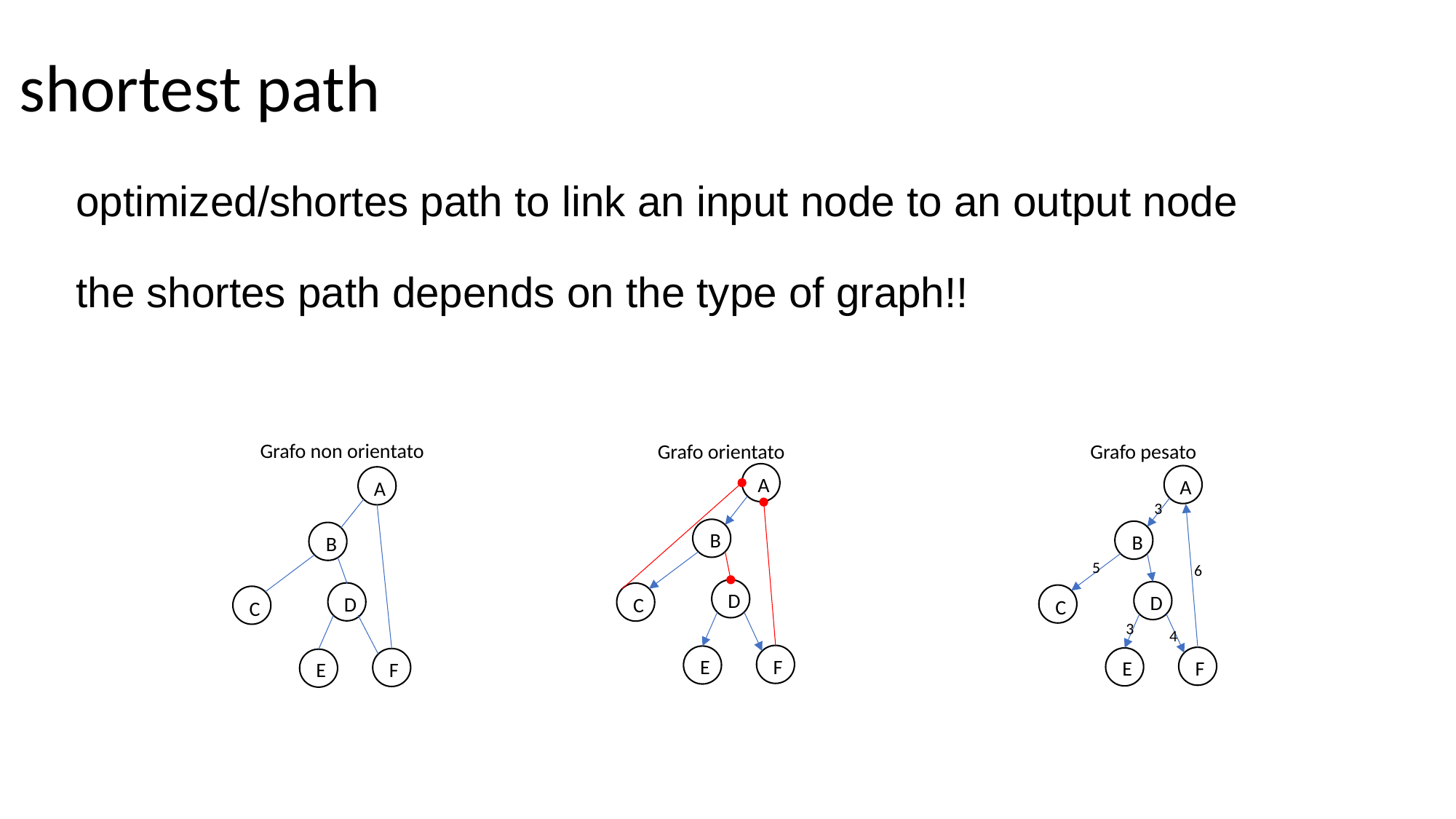

# shortest path
optimized/shortes path to link an input node to an output node
the shortes path depends on the type of graph!!

Grafo non orientato
Grafo orientato
Grafo pesato

A

B

D

C

E
F

A
3

B
5
6

D

C
3
4

E
F

A

B

D

C

E
F